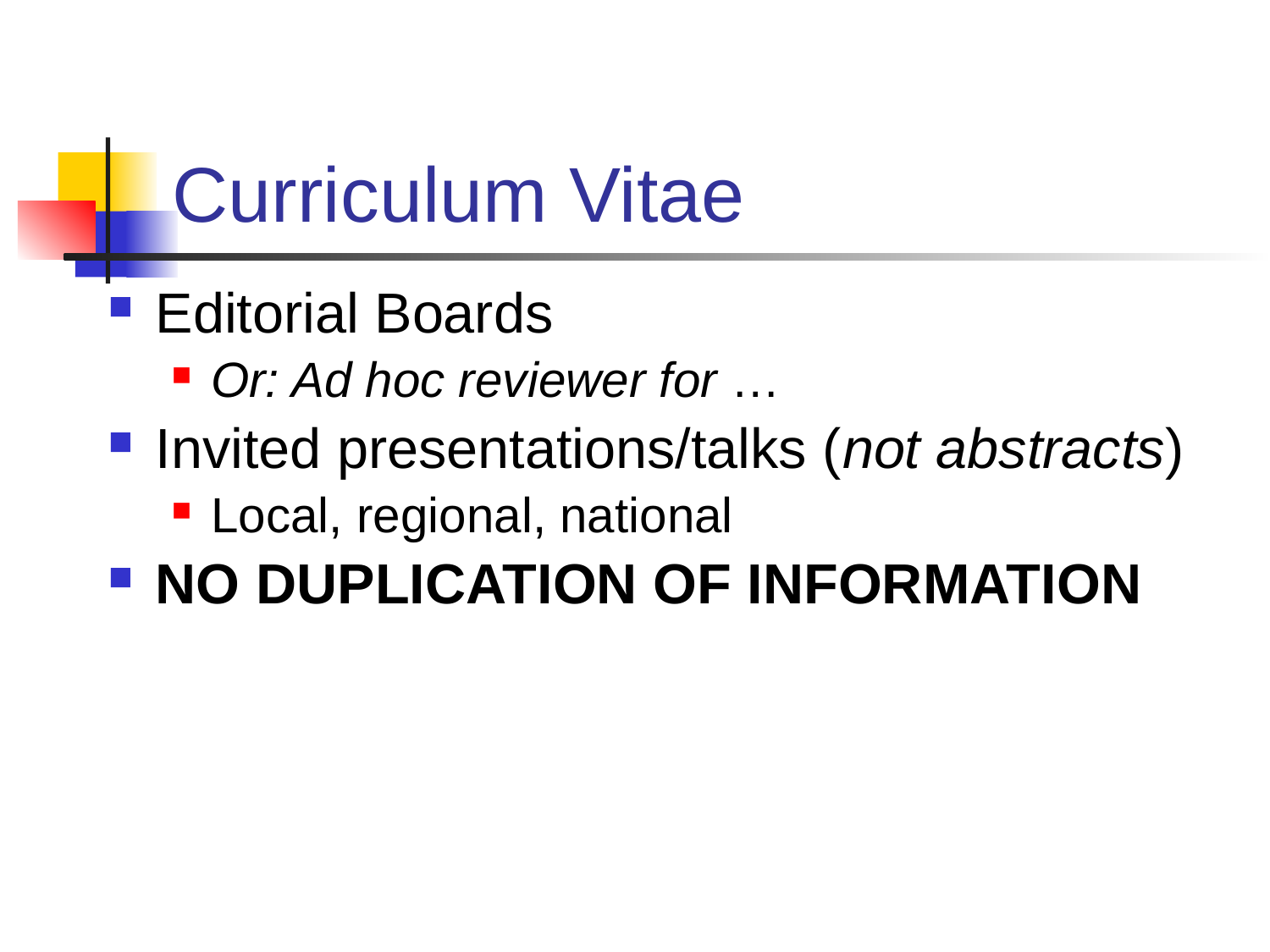

# Curriculum Vitae
Editorial Boards
Or: Ad hoc reviewer for …
Invited presentations/talks (not abstracts)
Local, regional, national
NO DUPLICATION OF INFORMATION